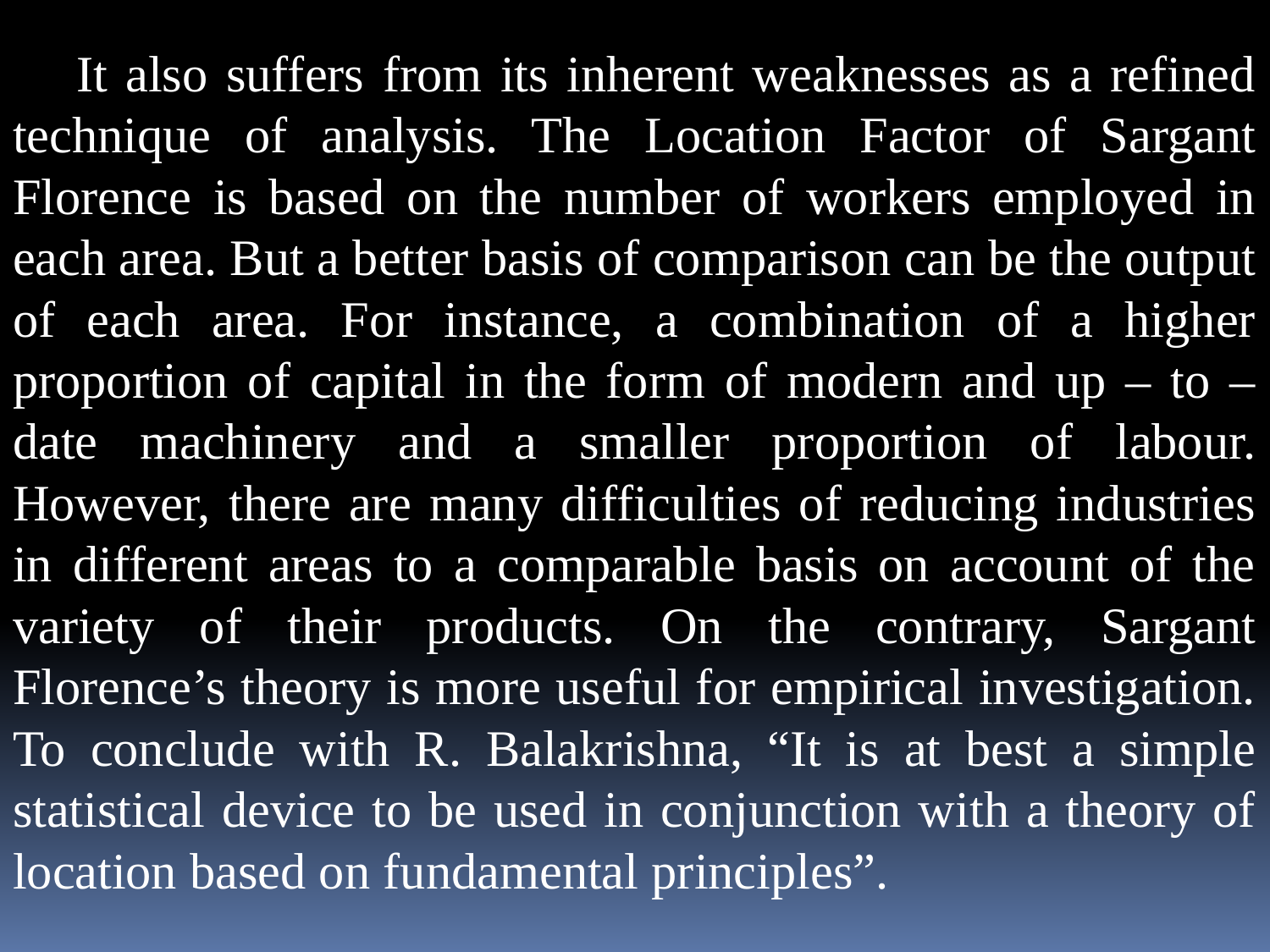

It also suffers from its inherent weaknesses as a refined technique of analysis. The Location Factor of Sargant Florence is based on the number of workers employed in each area. But a better basis of comparison can be the output of each area. For instance, a combination of a higher proportion of capital in the form of modern and up – to – date machinery and a smaller proportion of labour. However, there are many difficulties of reducing industries in different areas to a comparable basis on account of the variety of their products. On the contrary, Sargant Florence’s theory is more useful for empirical investigation. To conclude with R. Balakrishna, “It is at best a simple statistical device to be used in conjunction with a theory of location based on fundamental principles”.